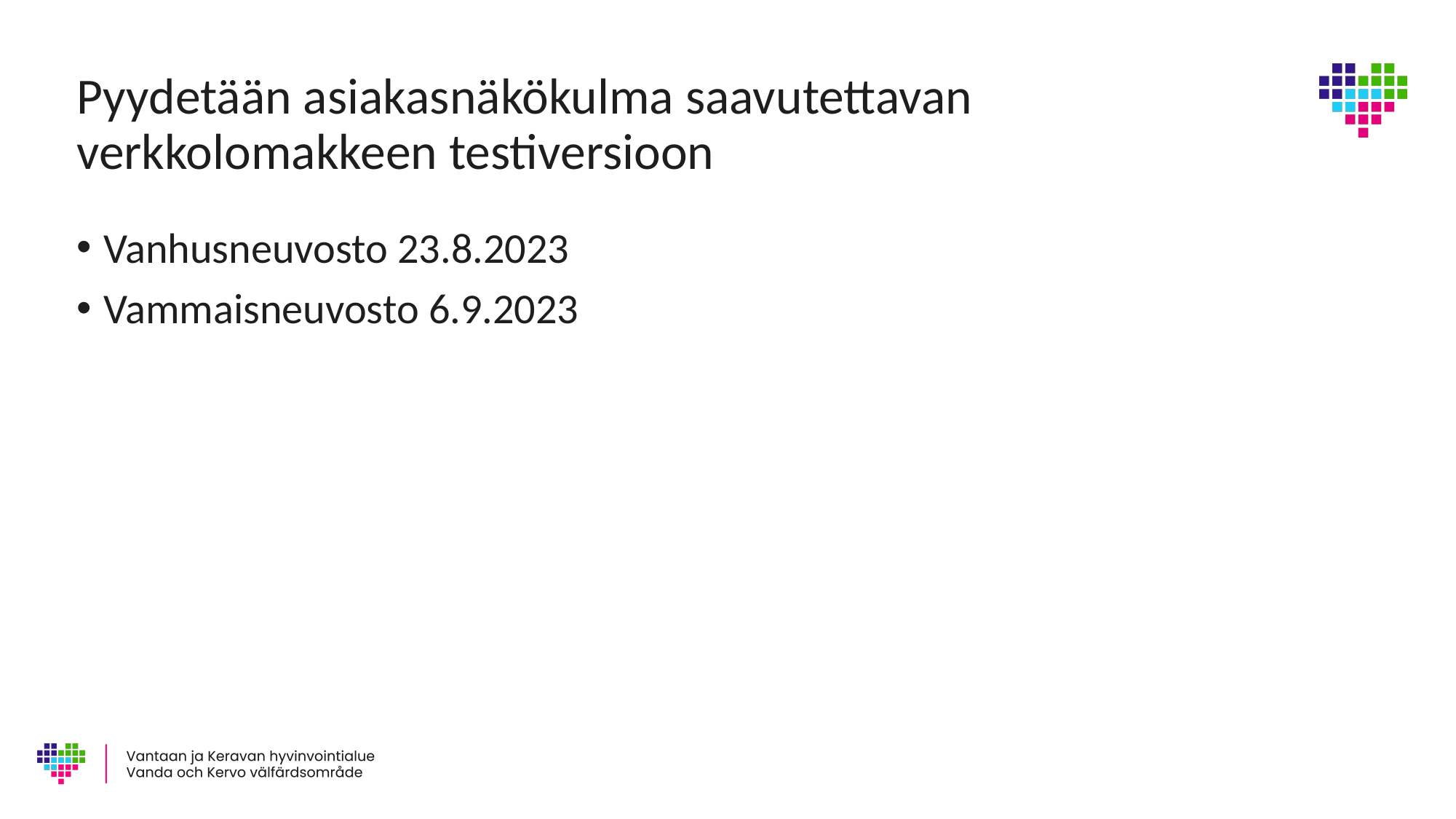

# Pyydetään asiakasnäkökulma saavutettavan verkkolomakkeen testiversioon
Vanhusneuvosto 23.8.2023
Vammaisneuvosto 6.9.2023